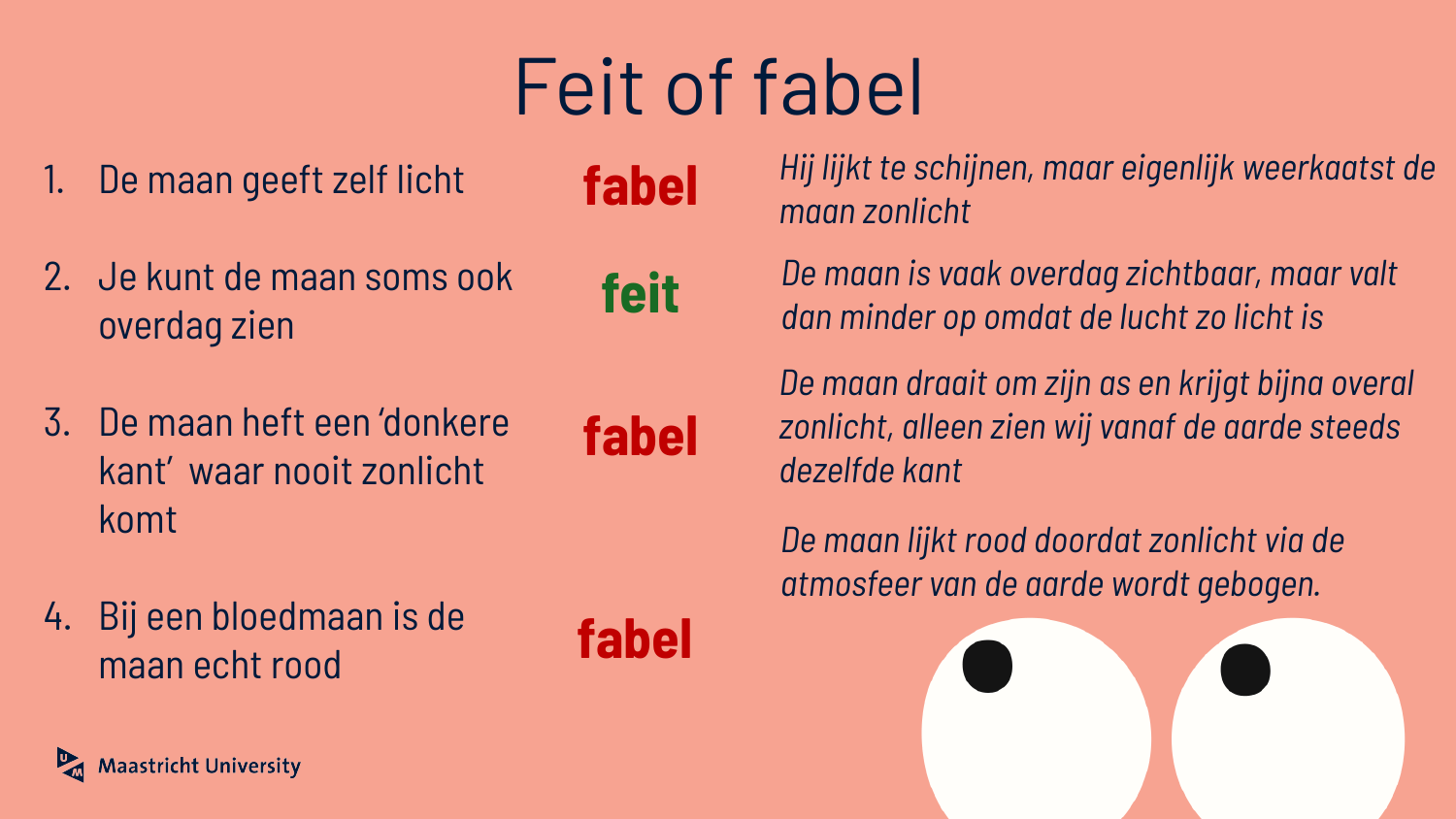

Feit of fabel
Hij lijkt te schijnen, maar eigenlijk weerkaatst de maan zonlicht
fabel
De maan geeft zelf licht

Je kunt de maan soms ook overdag zien

De maan heft een ‘donkere kant’  waar nooit zonlicht komt

Bij een bloedmaan is de maan echt rood

De maan is vaak overdag zichtbaar, maar valt dan minder op omdat de lucht zo licht is
feit
De maan draait om zijn as en krijgt bijna overal zonlicht, alleen zien wij vanaf de aarde steeds dezelfde kant
fabel
De maan lijkt rood doordat zonlicht via de atmosfeer van de aarde wordt gebogen.
fabel